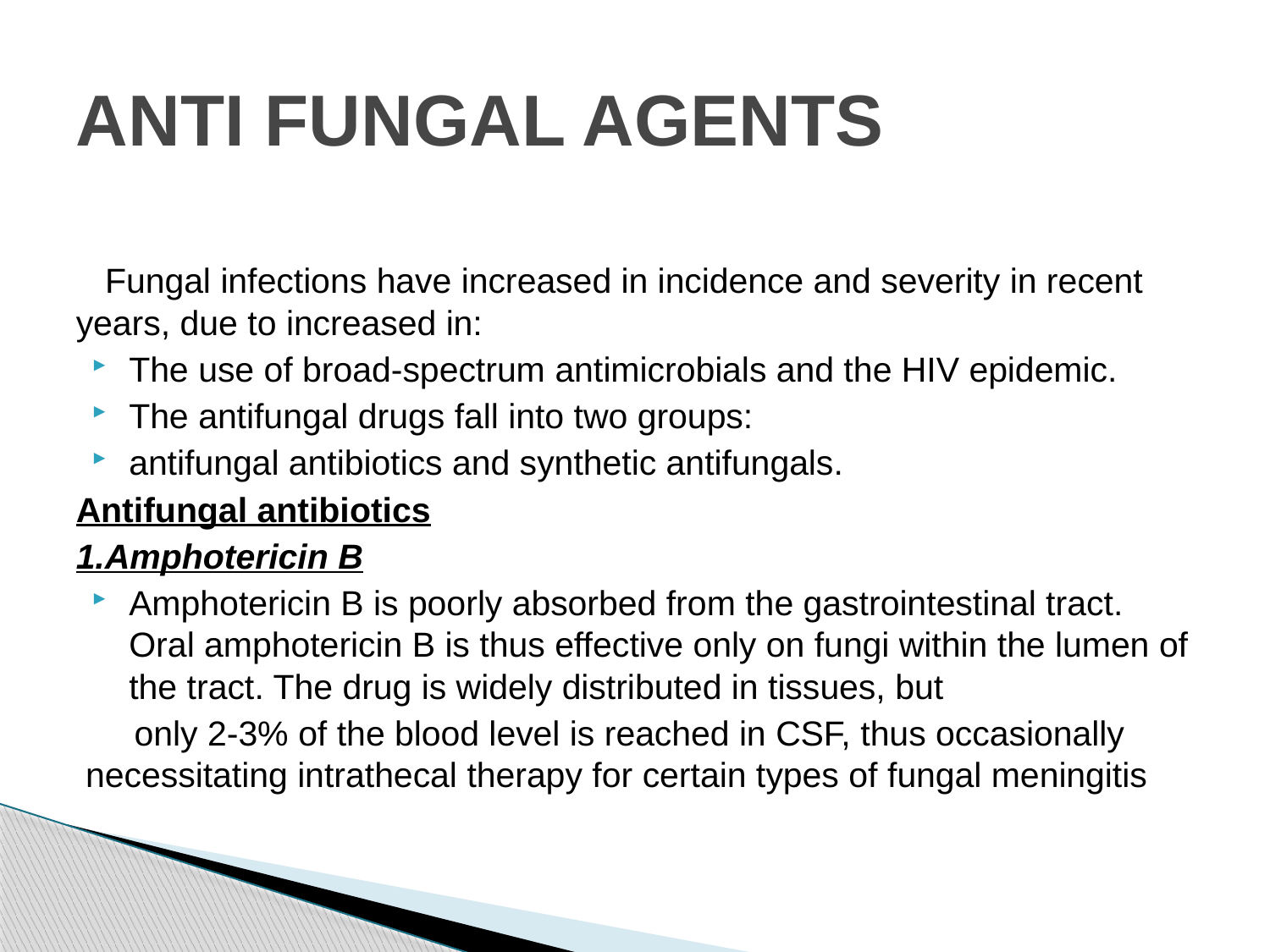

# ANTI FUNGAL AGENTS

   Fungal infections have increased in incidence and severity in recent years, due to increased in:
The use of broad-spectrum antimicrobials and the HIV epidemic.
The antifungal drugs fall into two groups:
antifungal antibiotics and synthetic antifungals.
Antifungal antibiotics
1.Amphotericin B
Amphotericin B is poorly absorbed from the gastrointestinal tract. Oral amphotericin B is thus effective only on fungi within the lumen of the tract. The drug is widely distributed in tissues, but
      only 2-3% of the blood level is reached in CSF, thus occasionally         necessitating intrathecal therapy for certain types of fungal meningitis